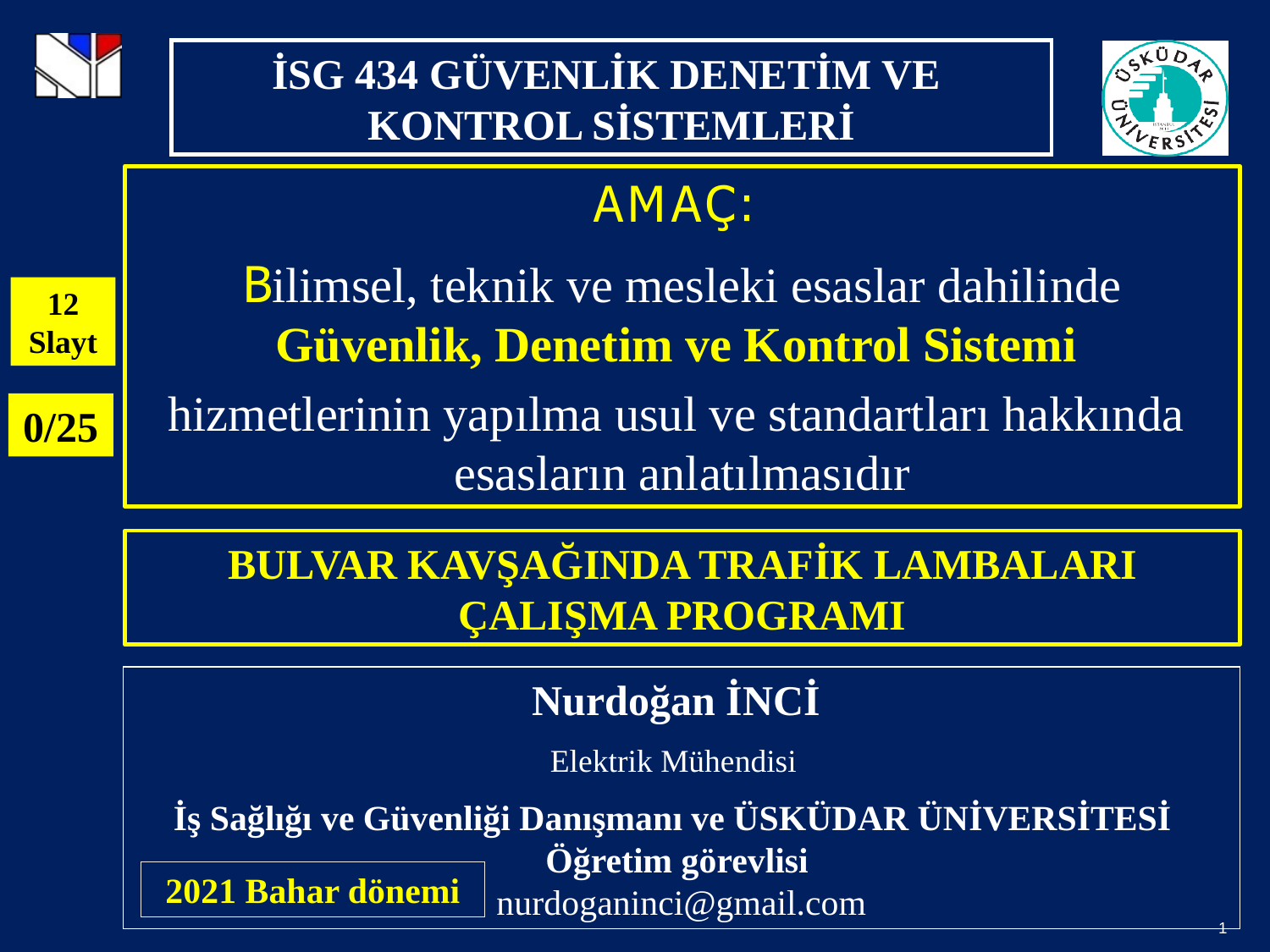

AMAÇ:
Bilimsel, teknik ve mesleki esaslar dahilinde Güvenlik, Denetim ve Kontrol Sistemi
hizmetlerinin yapılma usul ve standartları hakkında  esasların anlatılmasıdır
12
Slayt
0/25
BULVAR KAVŞAĞINDA TRAFİK LAMBALARI ÇALIŞMA PROGRAMI
Nurdoğan İNCİ

Elektrik Mühendisi

İş Sağlığı ve Güvenliği Danışmanı ve ÜSKÜDAR ÜNİVERSİTESİ   Öğretim görevlisi
nurdoganinci@gmail.com
2021 Bahar dönemi

1